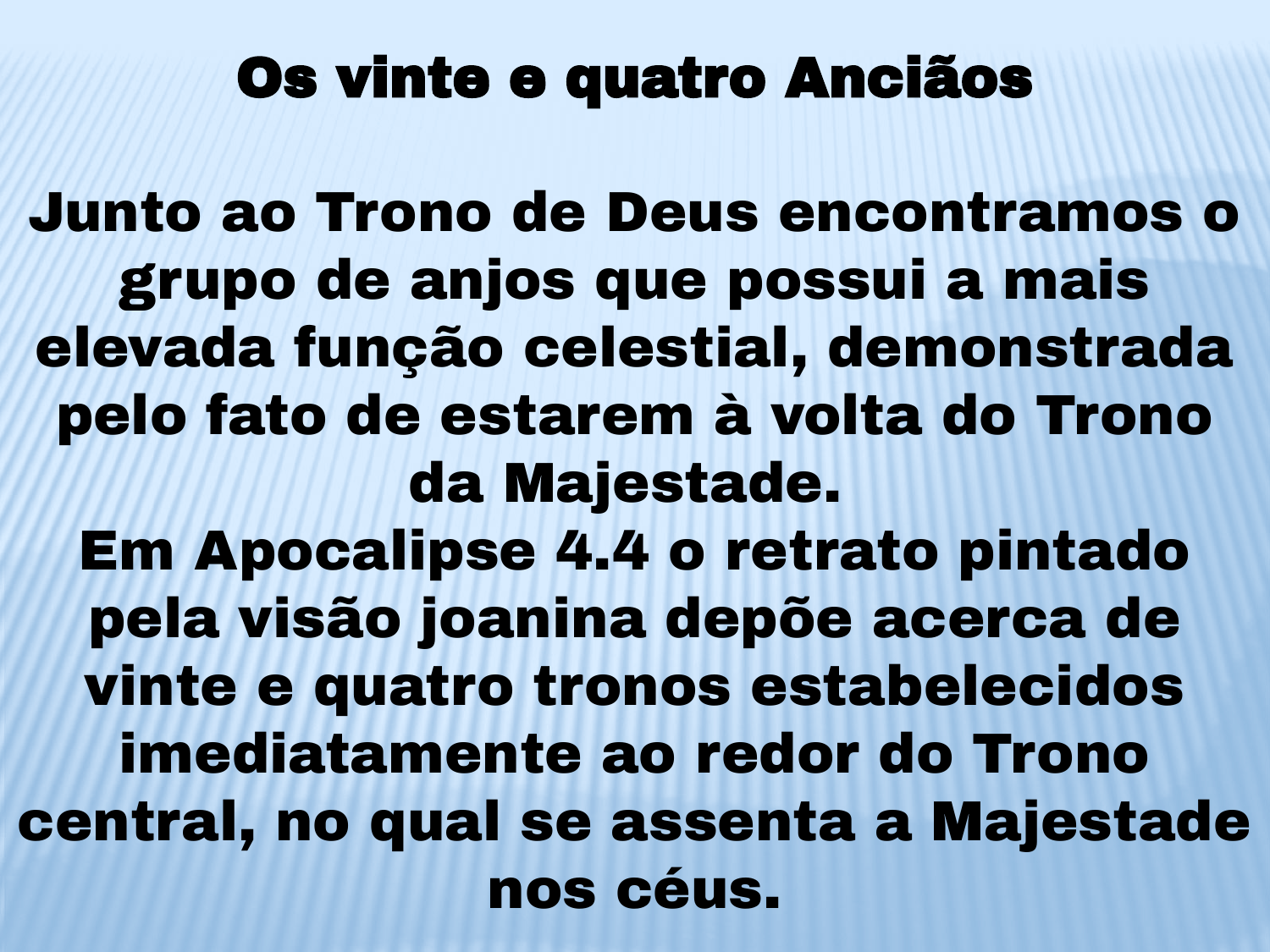

Os vinte e quatro Anciãos

Junto ao Trono de Deus encontramos o grupo de anjos que possui a mais elevada função celestial, demonstrada pelo fato de estarem à volta do Trono da Majestade.
Em Apocalipse 4.4 o retrato pintado pela visão joanina depõe acerca de vinte e quatro tronos estabelecidos imediatamente ao redor do Trono central, no qual se assenta a Majestade nos céus.